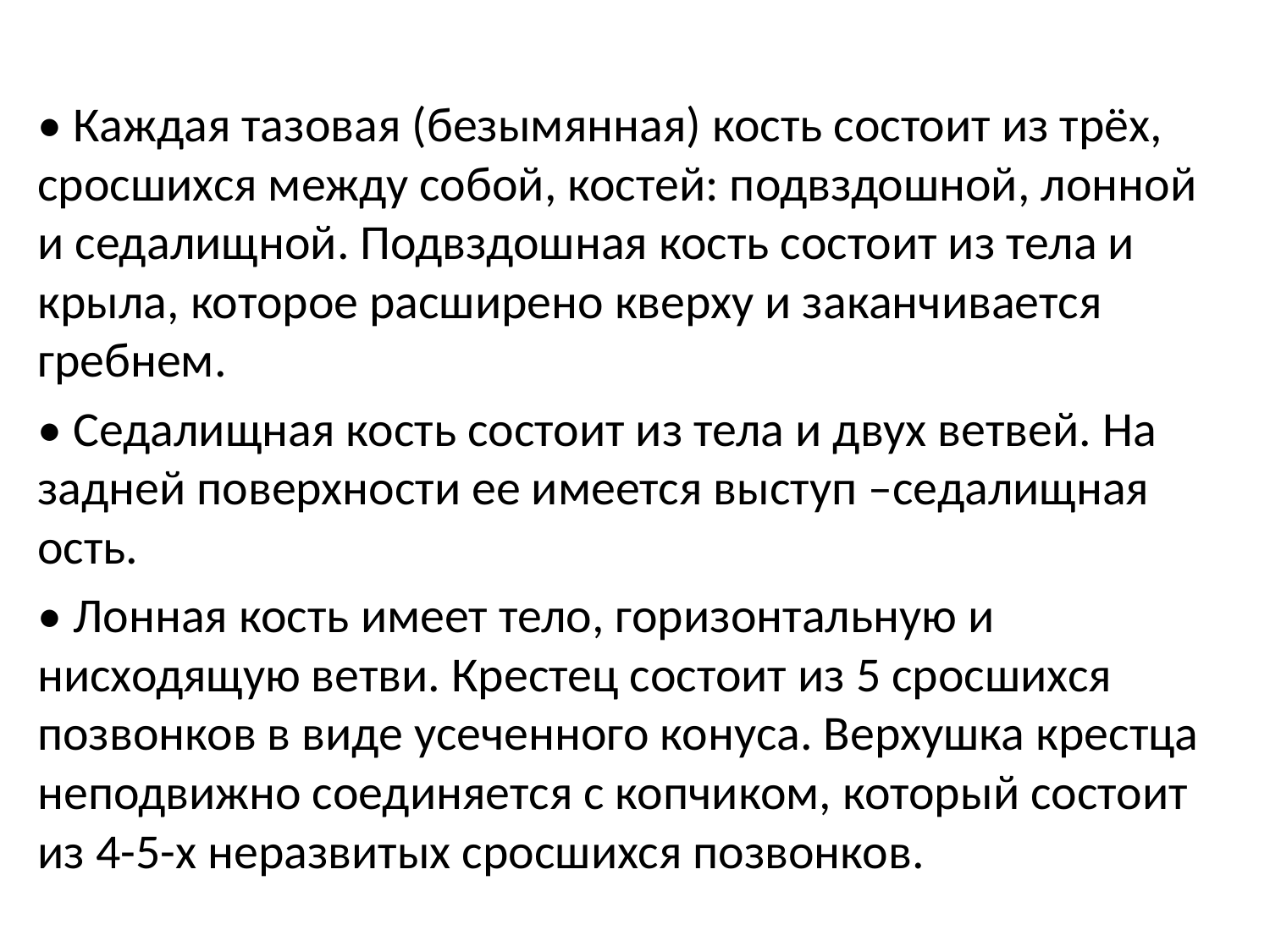

• Каждая тазовая (безымянная) кость состоит из трёх, сросшихся между собой, костей: подвздошной, лонной и седалищной. Подвздошная кость состоит из тела и крыла, которое расширено кверху и заканчивается гребнем.
• Седалищная кость состоит из тела и двух ветвей. На задней поверхности ее имеется выступ –седалищная ость.
• Лонная кость имеет тело, горизонтальную и нисходящую ветви. Крестец состоит из 5 сросшихся позвонков в виде усеченного конуса. Верхушка крестца неподвижно соединяется с копчиком, который состоит из 4-5-х неразвитых сросшихся позвонков.